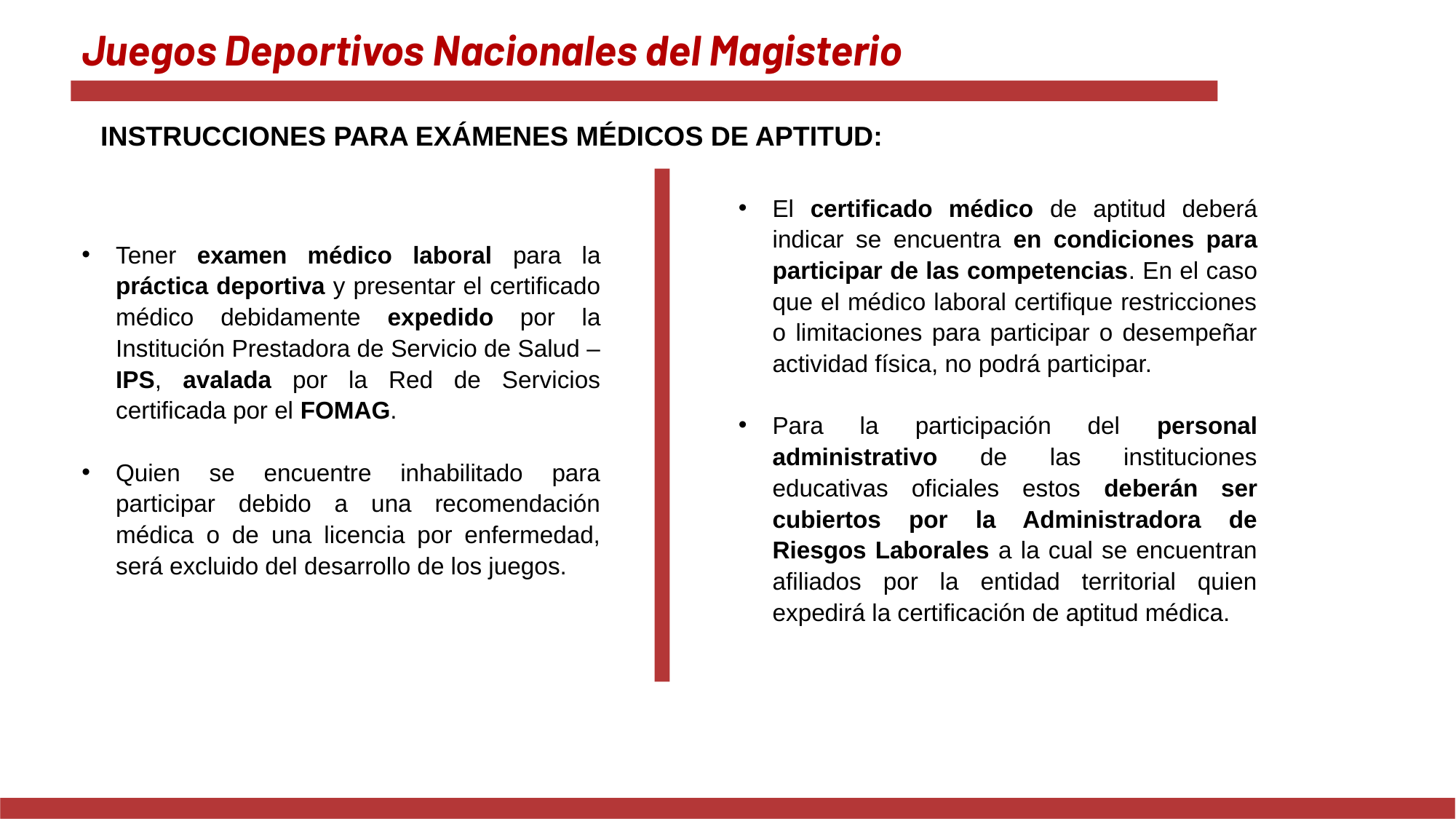

Juegos Deportivos Nacionales del Magisterio

INSTRUCCIONES PARA EXÁMENES MÉDICOS DE APTITUD:
El certificado médico de aptitud deberá indicar se encuentra en condiciones para participar de las competencias. En el caso que el médico laboral certifique restricciones o limitaciones para participar o desempeñar actividad física, no podrá participar.

Para la participación del personal administrativo de las instituciones educativas oficiales estos deberán ser cubiertos por la Administradora de Riesgos Laborales a la cual se encuentran afiliados por la entidad territorial quien expedirá la certificación de aptitud médica.

Tener examen médico laboral para la práctica deportiva y presentar el certificado médico debidamente expedido por la Institución Prestadora de Servicio de Salud – IPS, avalada por la Red de Servicios certificada por el FOMAG.

Quien se encuentre inhabilitado para participar debido a una recomendación médica o de una licencia por enfermedad, será excluido del desarrollo de los juegos.